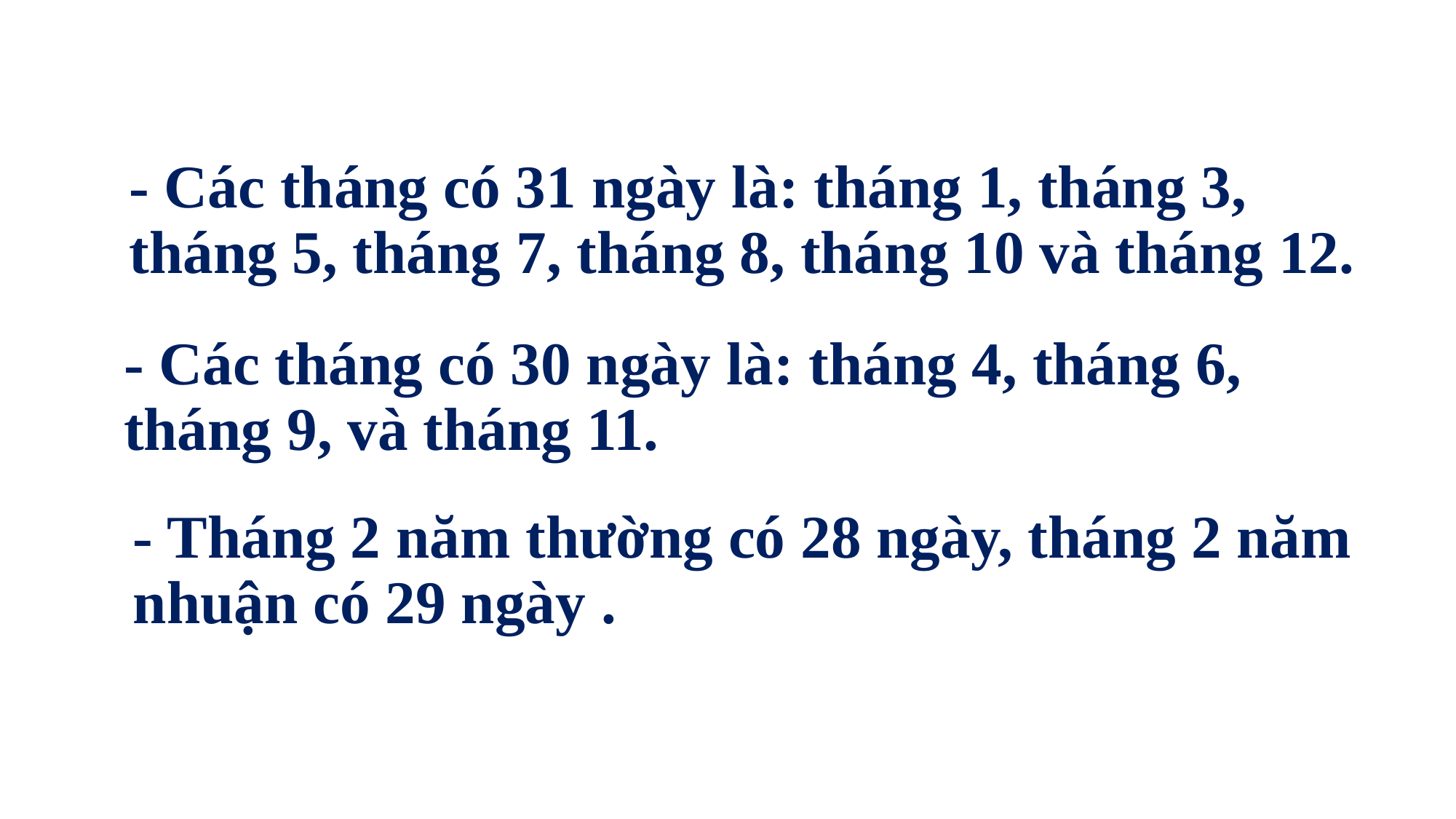

- Các tháng có 31 ngày là: tháng 1, tháng 3, tháng 5, tháng 7, tháng 8, tháng 10 và tháng 12.

- Các tháng có 30 ngày là: tháng 4, tháng 6, tháng 9, và tháng 11.

- Tháng 2 năm thường có 28 ngày, tháng 2 năm nhuận có 29 ngày .